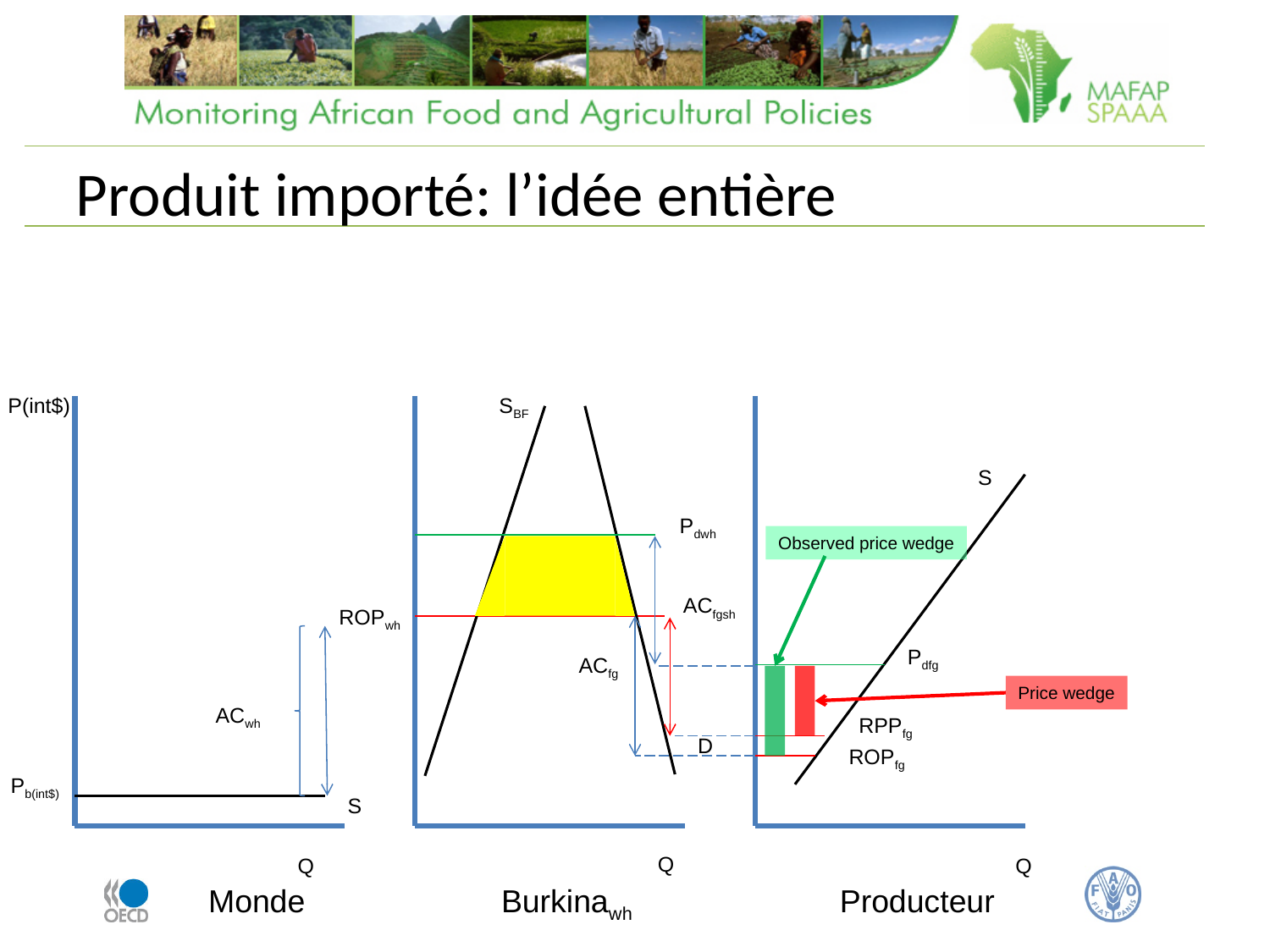

# Produit importé: l’idée entière
P(int$)
SBF
S
Pdwh
Observed price wedge

ACfgsh
ROPwh

Pdfg
ACfg

Price wedge
ACwh
RPPfg
D
ROPfg
Pb(int$)
S
Q
Q
Q
Monde
Burkinawh
Producteur